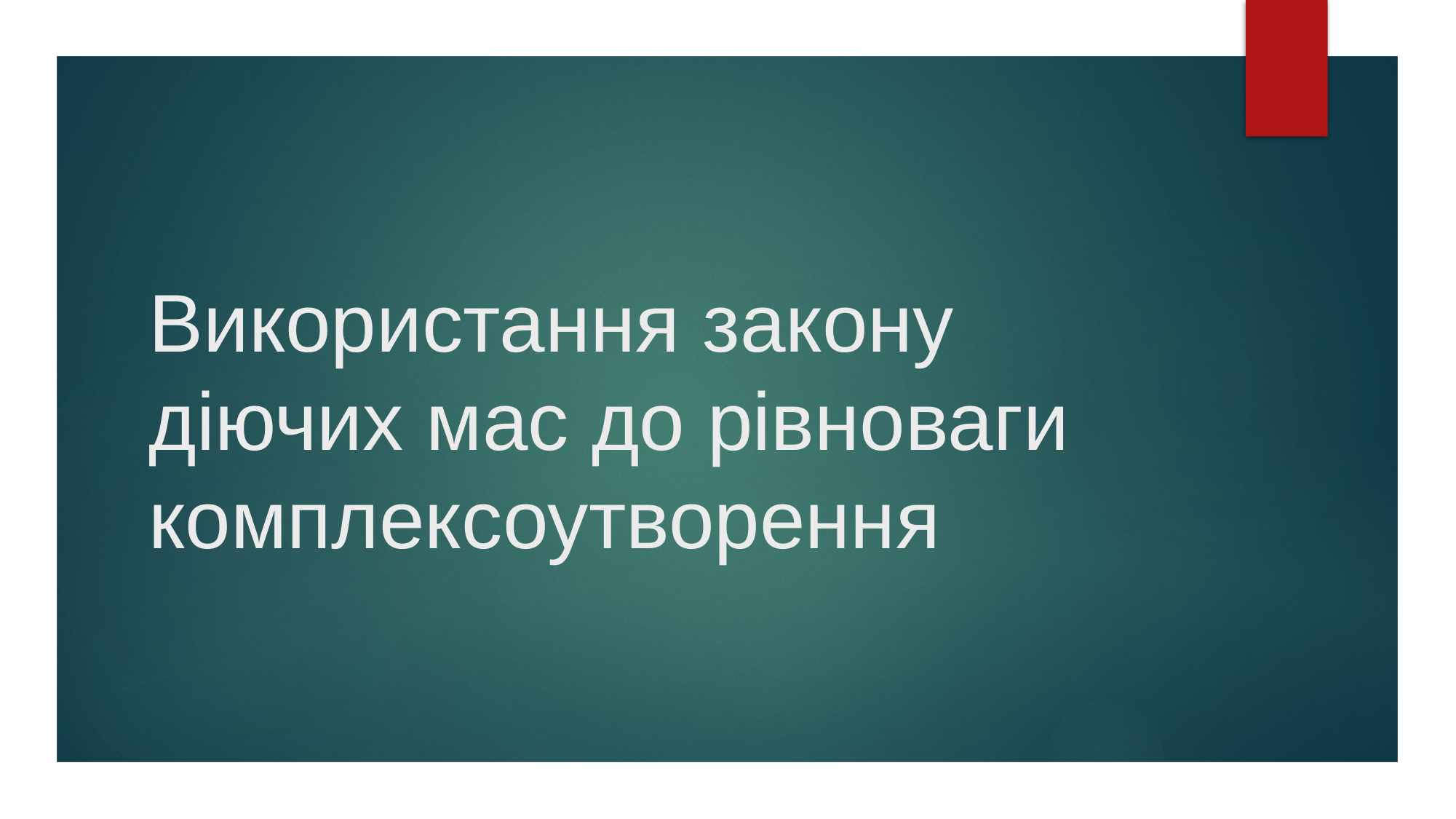

# Використання закону діючих мас до рівноваги комплексоутворення